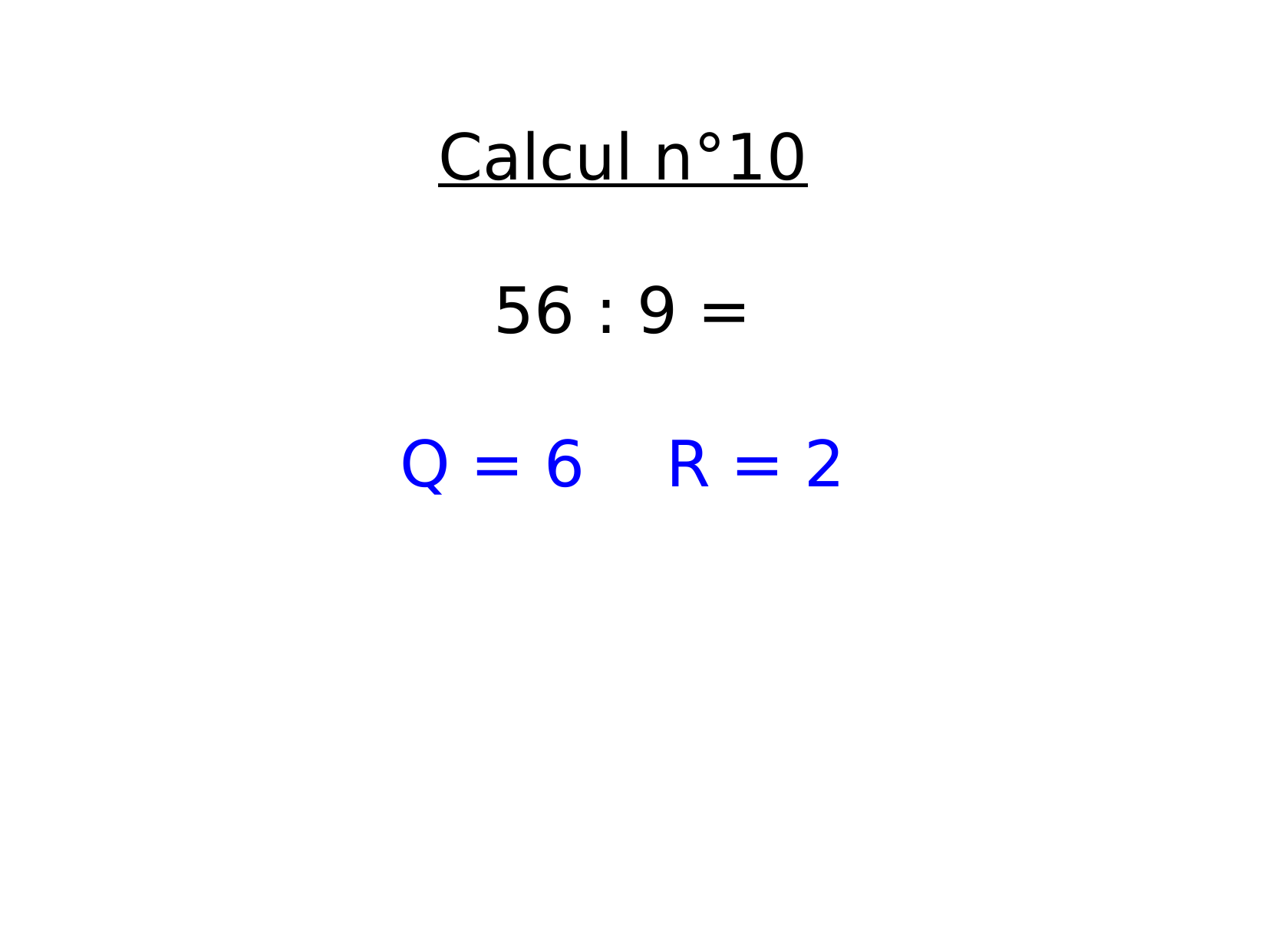

Calcul n°10

56 : 9 =

Q = 6    R = 2